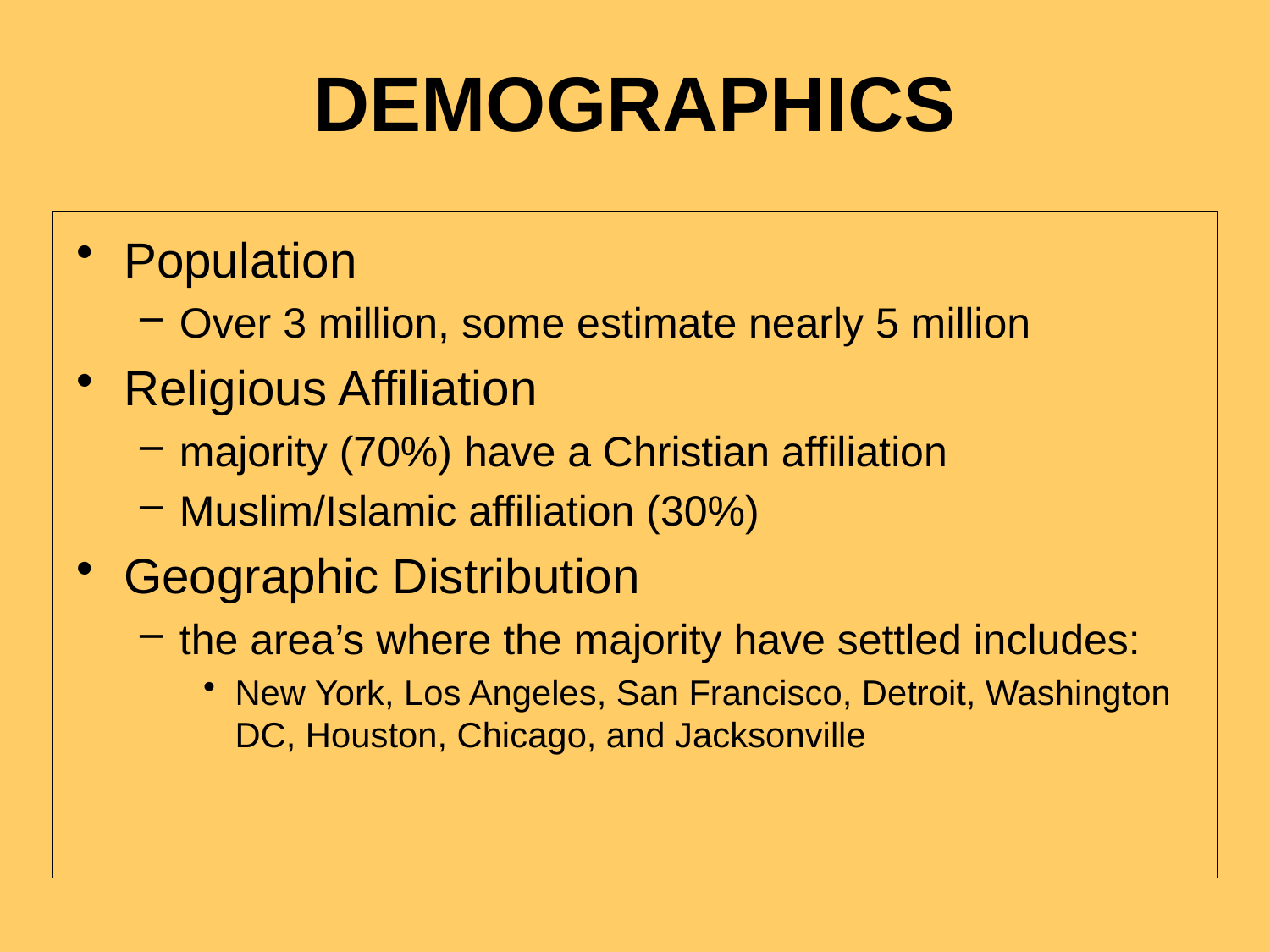

# DEMOGRAPHICS

Population
Over 3 million, some estimate nearly 5 million
Religious Affiliation
majority (70%) have a Christian affiliation
Muslim/Islamic affiliation (30%)
Geographic Distribution
the area’s where the majority have settled includes:
New York, Los Angeles, San Francisco, Detroit, Washington DC, Houston, Chicago, and Jacksonville